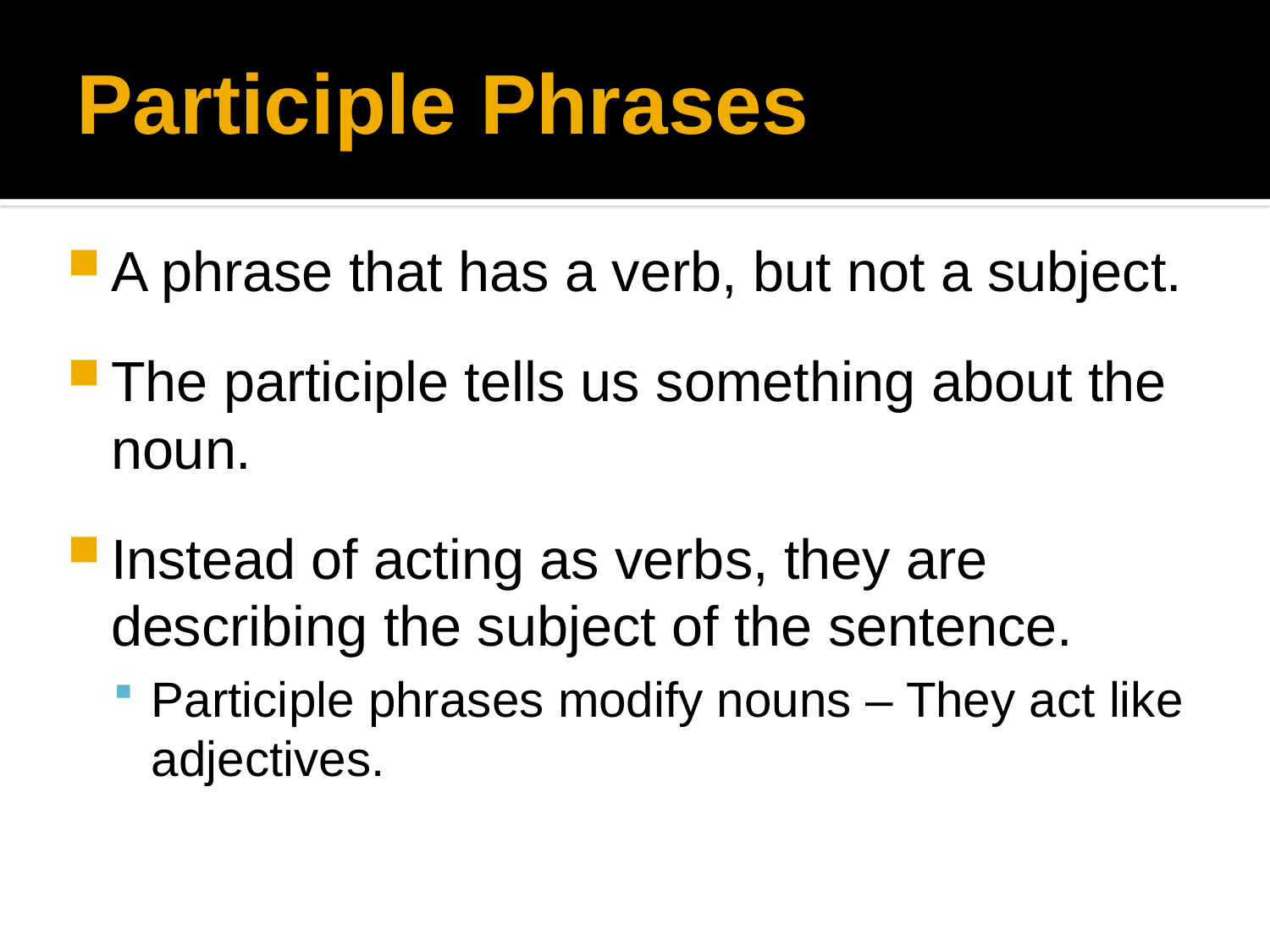

# Participle Phrases
A phrase that has a verb, but not a subject.

The participle tells us something about the noun.

Instead of acting as verbs, they are describing the subject of the sentence.
Participle phrases modify nouns – They act like adjectives.